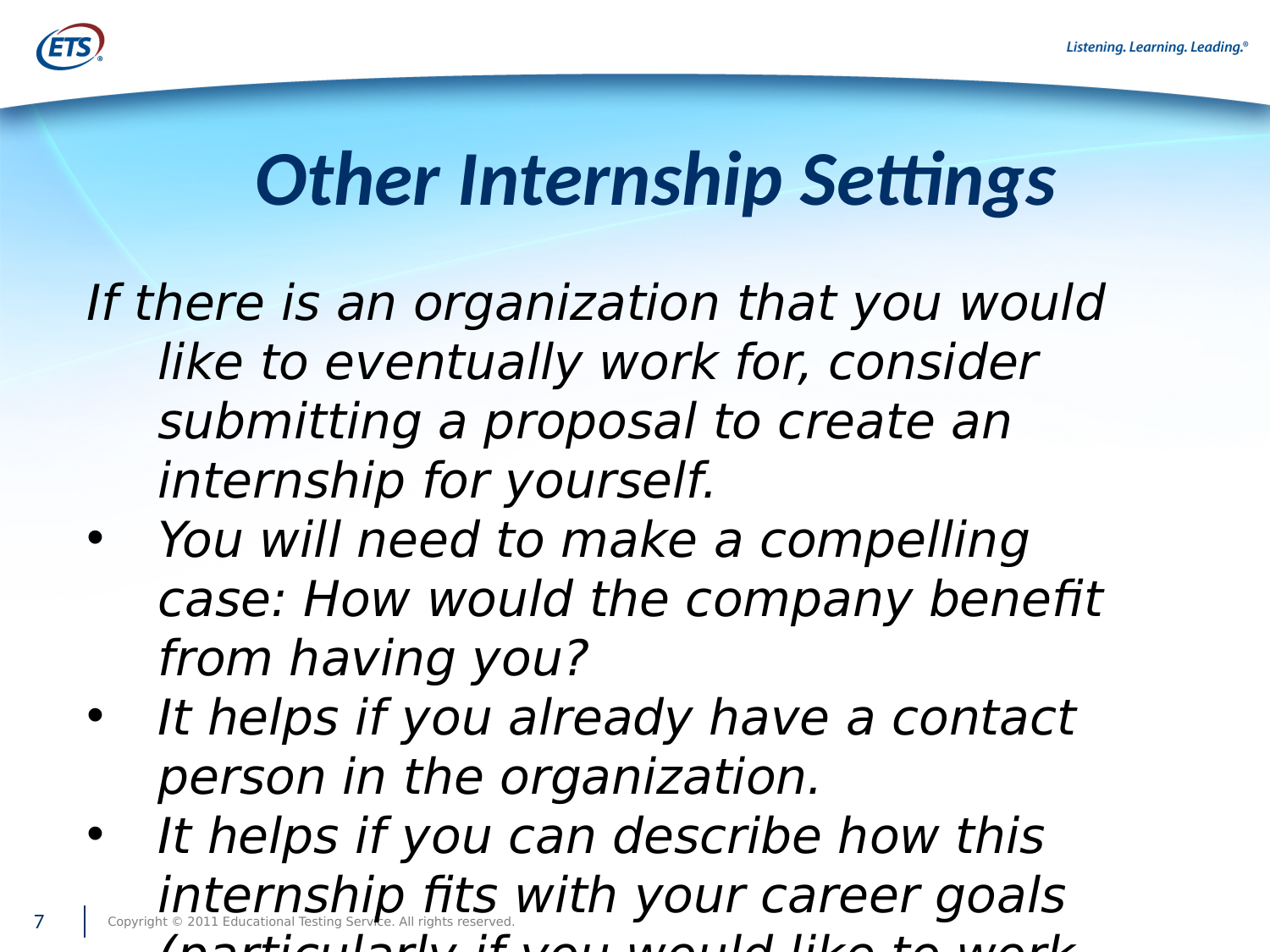

# Other Internship Settings
If there is an organization that you would like to eventually work for, consider submitting a proposal to create an internship for yourself.
You will need to make a compelling case: How would the company benefit from having you?
It helps if you already have a contact person in the organization.
It helps if you can describe how this internship fits with your career goals (particularly if you would like to work there after graduation).

7